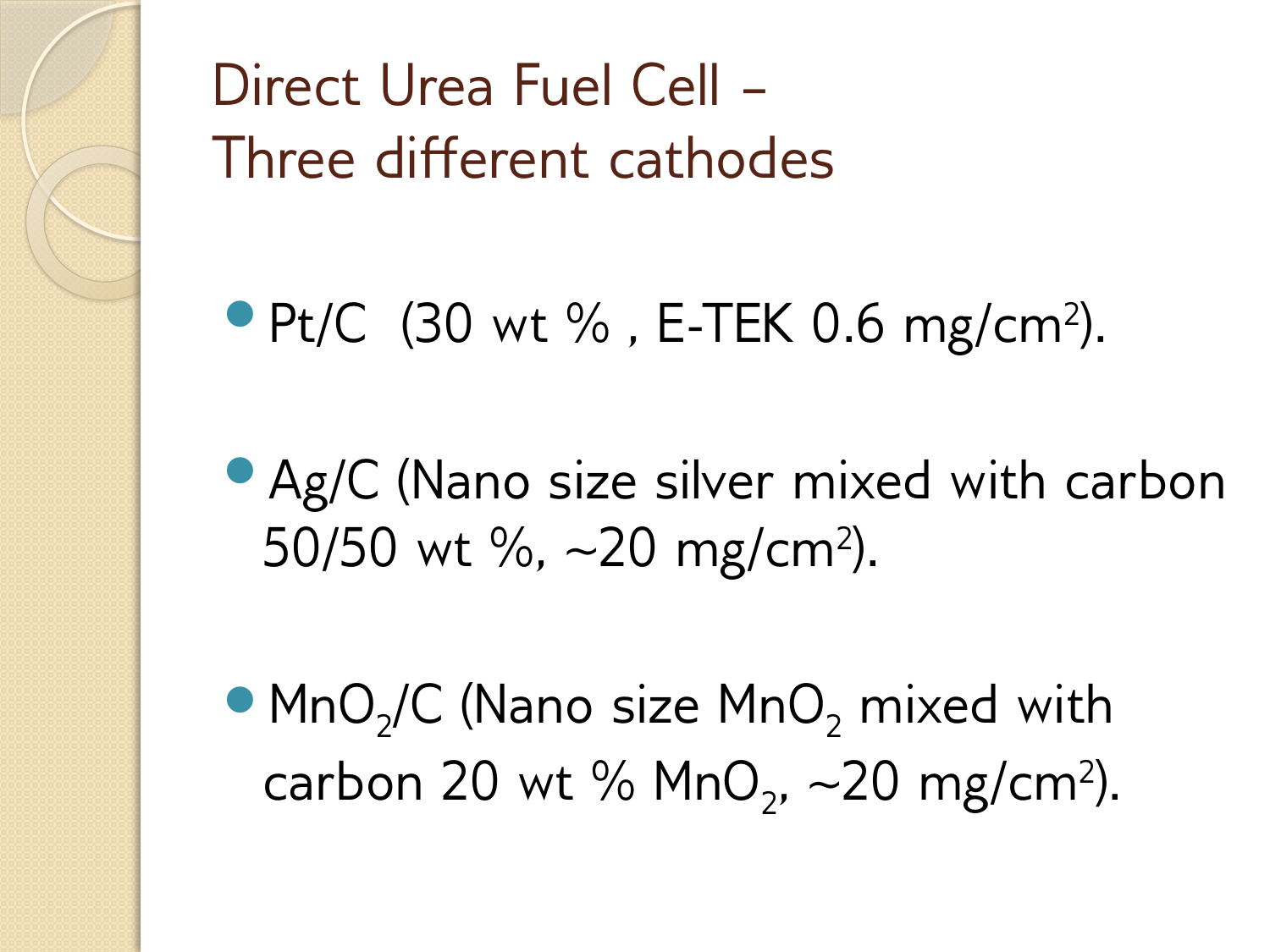

# Direct Urea Fuel Cell – Three different cathodes

Pt/C  (30 wt % , E-TEK 0.6 mg/cm2).

Ag/C (Nano size silver mixed with carbon 50/50 wt %, ~20 mg/cm2).

MnO2/C (Nano size MnO2 mixed with carbon 20 wt % MnO2, ~20 mg/cm2).